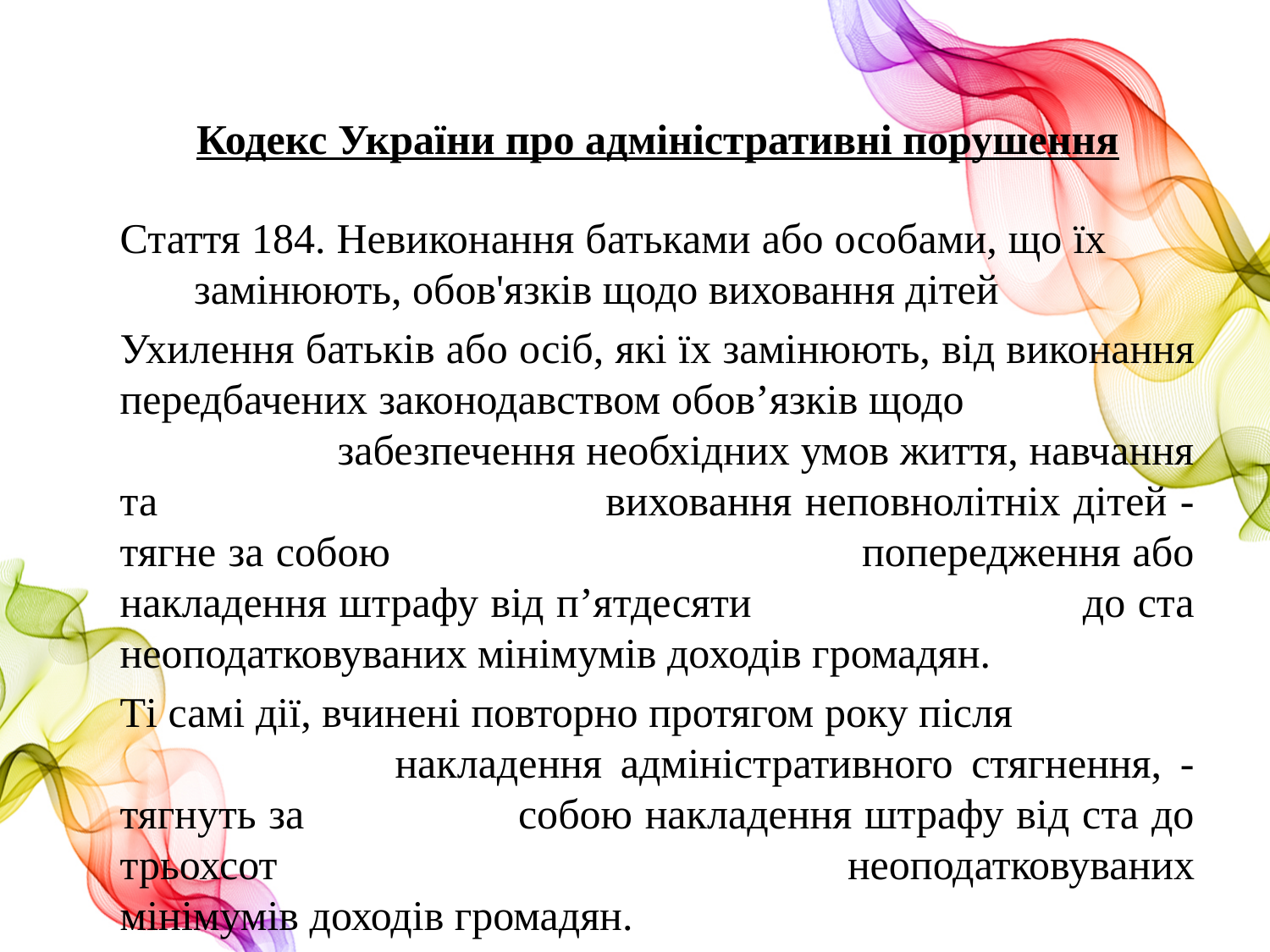

Кодекс України про адміністративні порушення

Стаття 184. Невиконання батьками або особами, що їх                замінюють, обов'язків щодо виховання дітей
Ухилення батьків або осіб, які їх замінюють, від виконання передбачених законодавством обов’язків щодо                                          забезпечення необхідних умов життя, навчання та                                  виховання неповнолітніх дітей - тягне за собою                                       попередження або накладення штрафу від п’ятдесяти                           до ста неоподатковуваних мінімумів доходів громадян.
Ті самі дії, вчинені повторно протягом року після                                 накладення адміністративного стягнення, - тягнуть за                 собою накладення штрафу від ста до трьохсот                                        неоподатковуваних мінімумів доходів громадян.